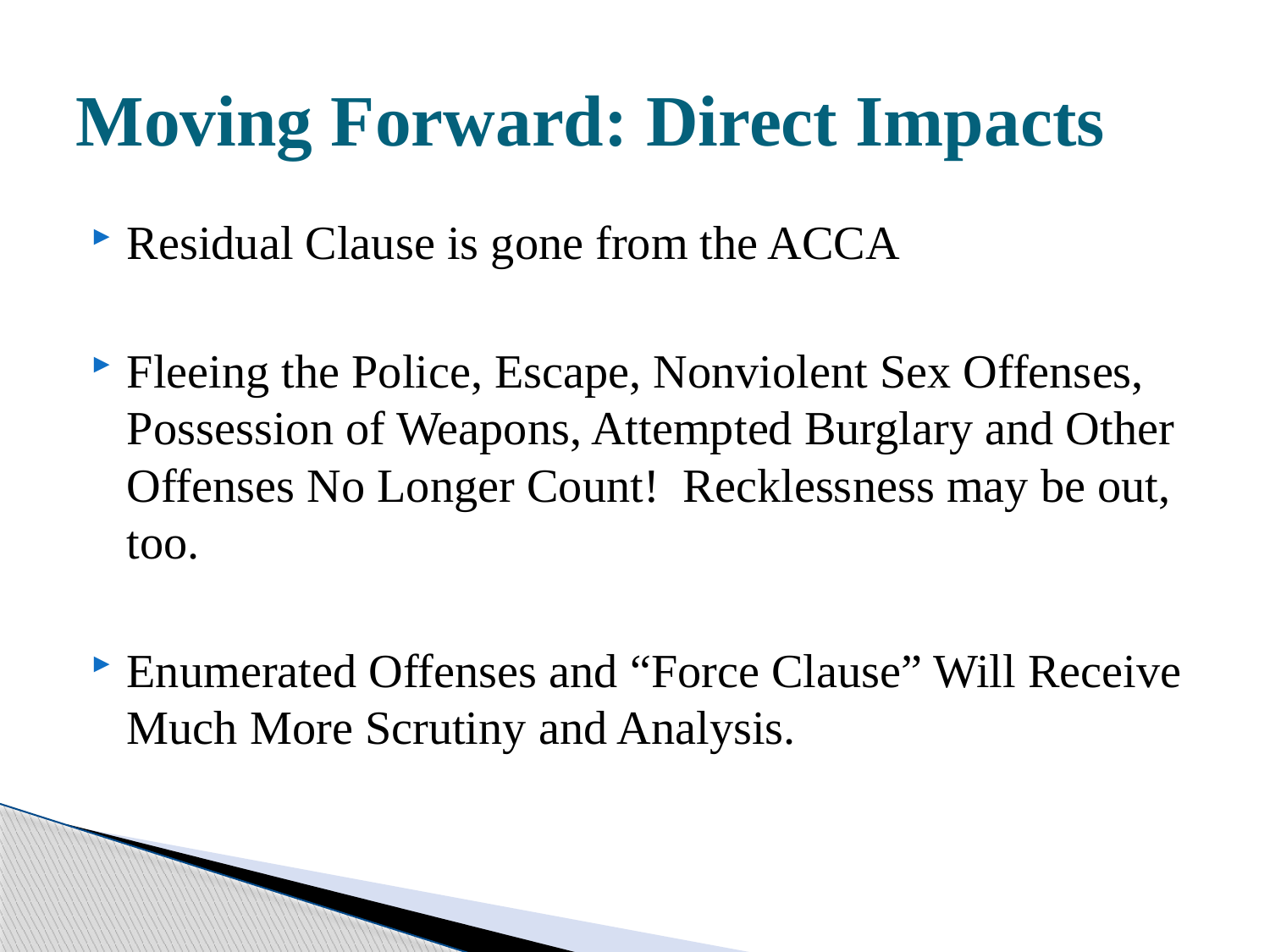

# Moving Forward: Direct Impacts
Residual Clause is gone from the ACCA

Fleeing the Police, Escape, Nonviolent Sex Offenses, Possession of Weapons, Attempted Burglary and Other Offenses No Longer Count!  Recklessness may be out, too.

Enumerated Offenses and “Force Clause” Will Receive Much More Scrutiny and Analysis.